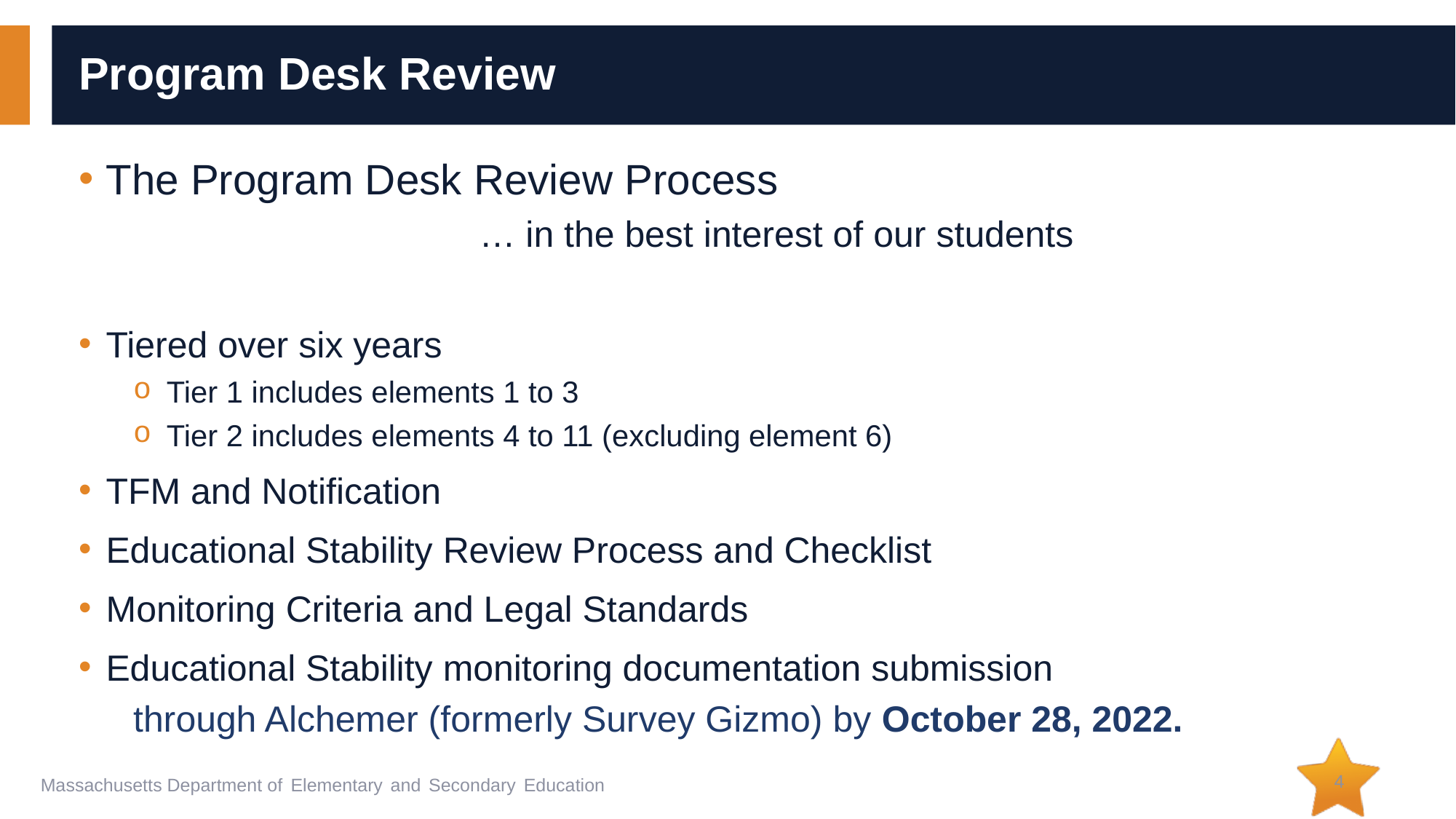

# Program Desk Review
The Program Desk Review Process
… in the best interest of our students

Tiered over six years
Tier 1 includes elements 1 to 3
Tier 2 includes elements 4 to 11 (excluding element 6)
TFM and Notification
Educational Stability Review Process and Checklist
Monitoring Criteria and Legal Standards
Educational Stability monitoring documentation submission
through Alchemer (formerly Survey Gizmo) by October 28, 2022.
4